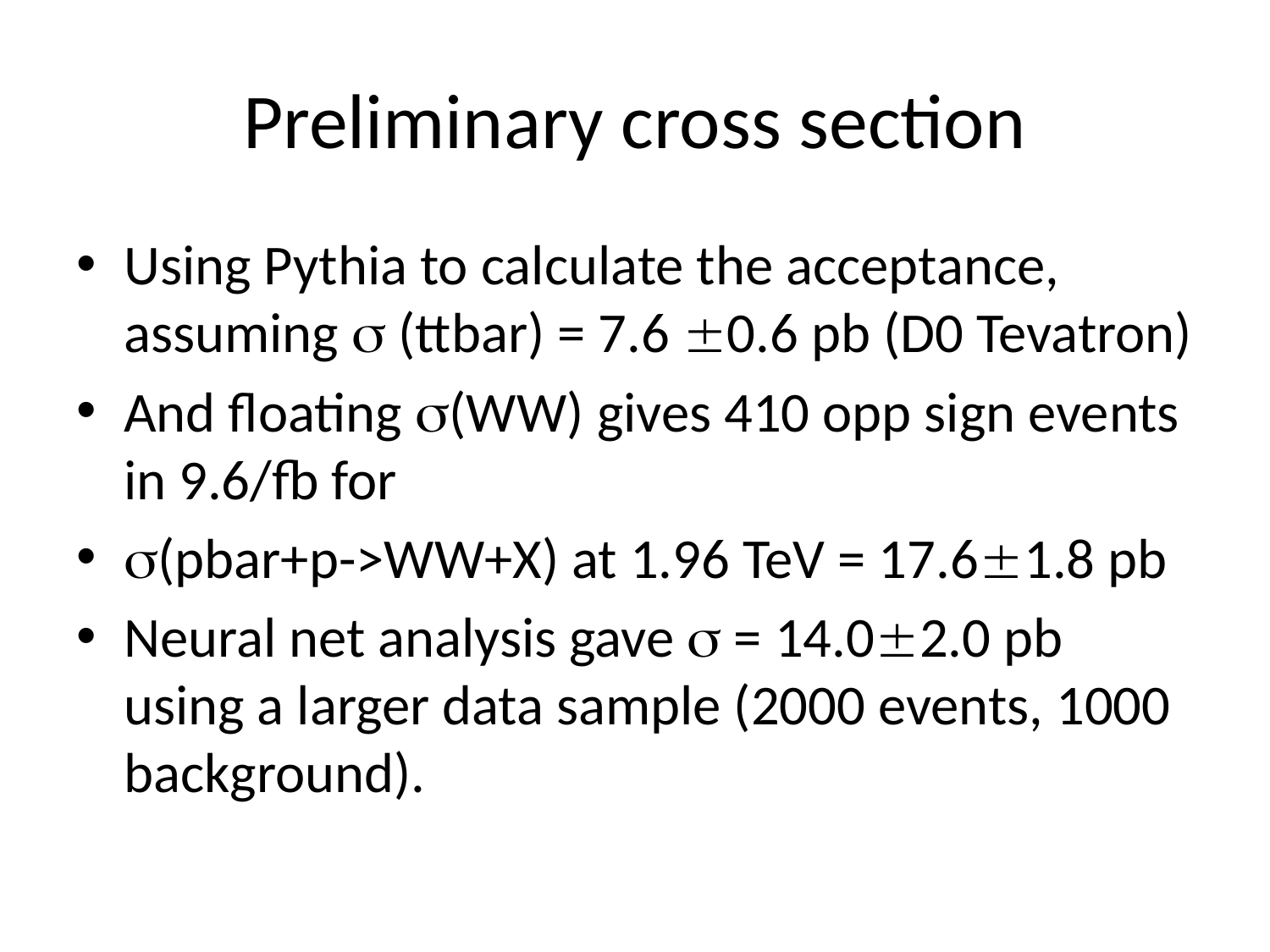

# Preliminary cross section
Using Pythia to calculate the acceptance, assuming σ (ttbar) = 7.6 ±0.6 pb (D0 Tevatron)
And floating σ(WW) gives 410 opp sign events in 9.6/fb for
σ(pbar+p->WW+X) at 1.96 TeV = 17.6±1.8 pb
Neural net analysis gave σ = 14.0±2.0 pb using a larger data sample (2000 events, 1000 background).